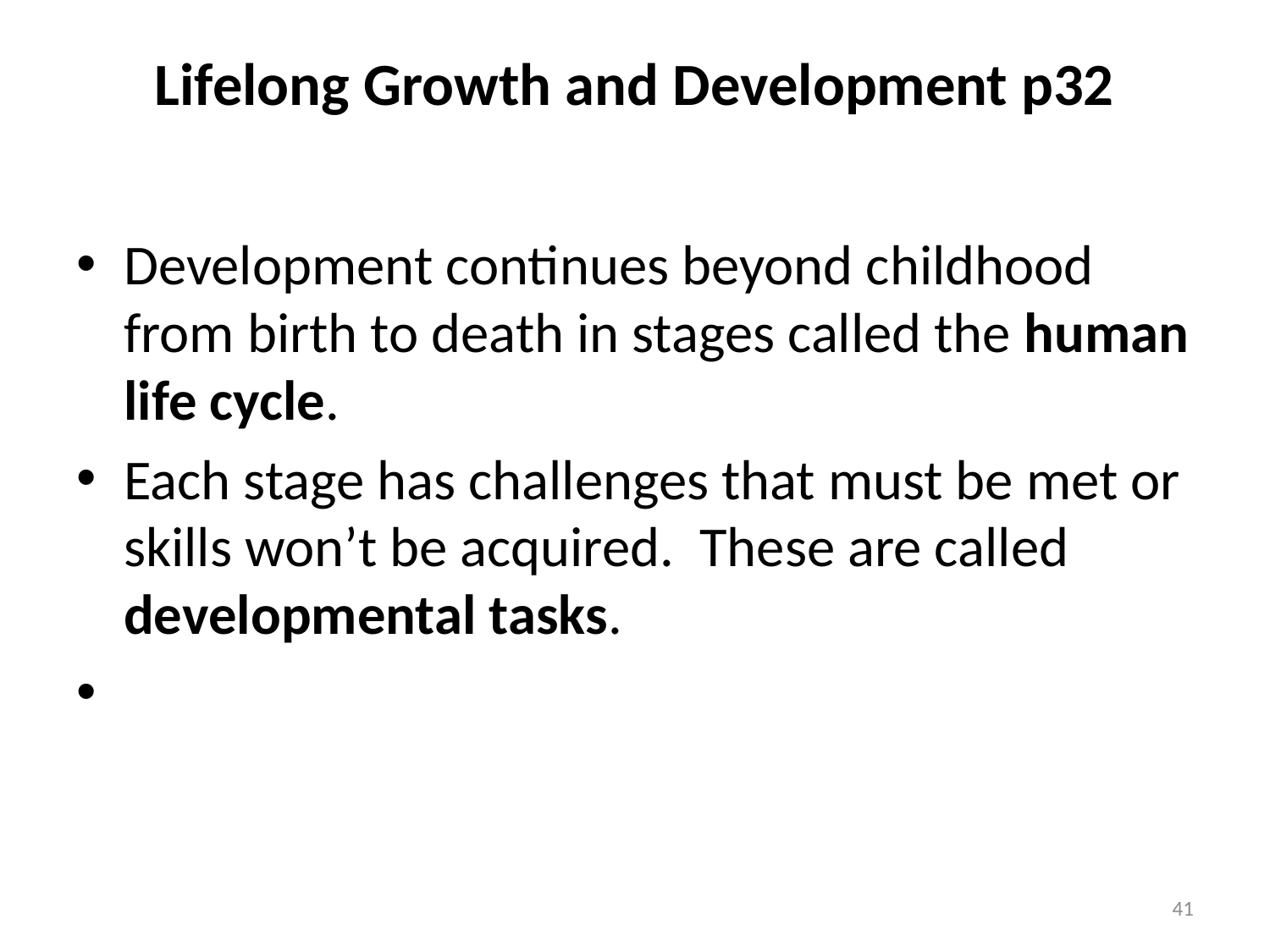

# Lifelong Growth and Development p32
Development continues beyond childhood from birth to death in stages called the human life cycle.
Each stage has challenges that must be met or skills won’t be acquired.  These are called developmental tasks.

41